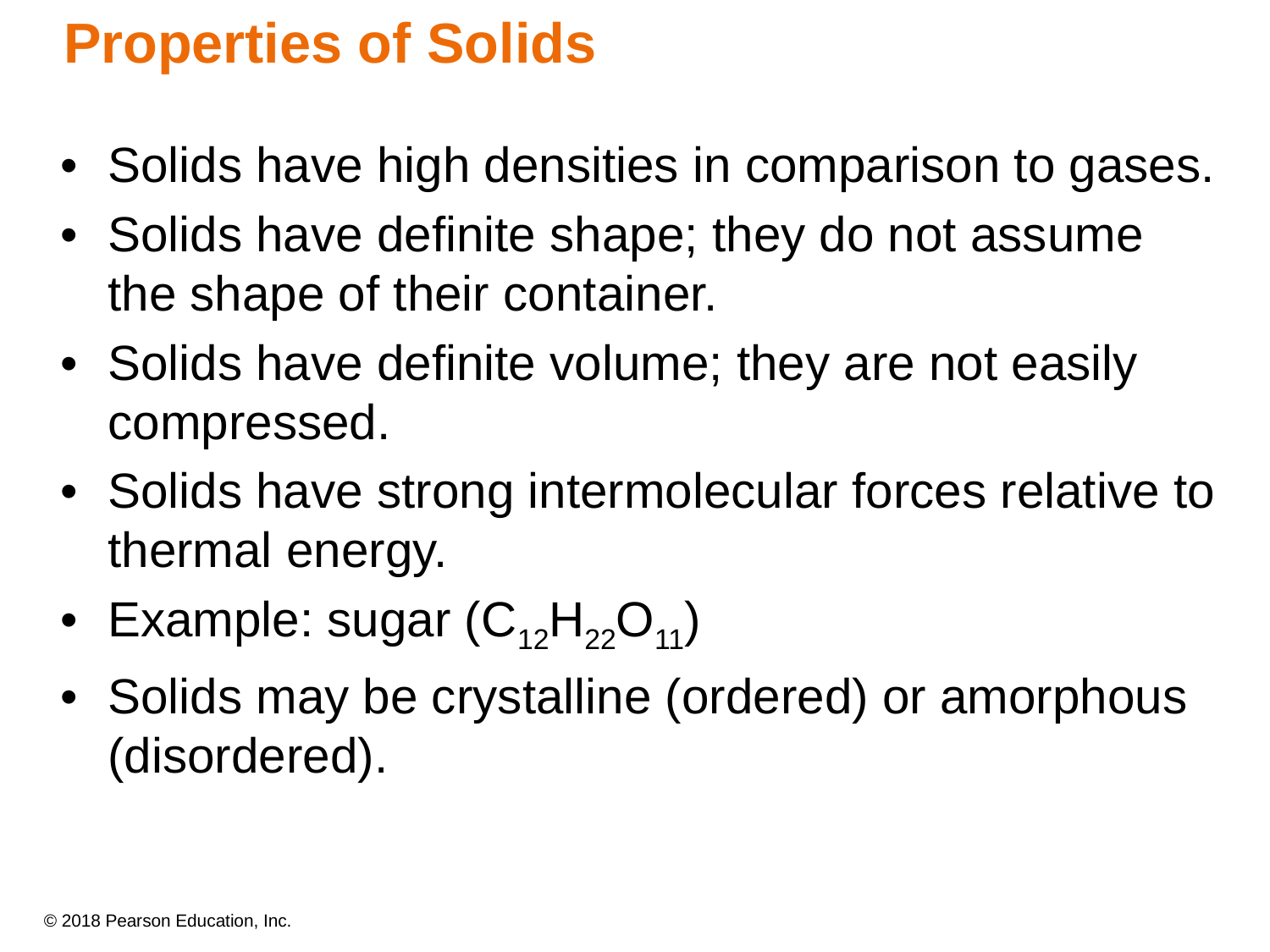

# Properties of Solids
•	Solids have high densities in comparison to gases.
•	Solids have definite shape; they do not assume the shape of their container.
•	Solids have definite volume; they are not easily compressed.
•	Solids have strong intermolecular forces relative to thermal energy.
•	Example: sugar (C12H22O11)
•	Solids may be crystalline (ordered) or amorphous (disordered).